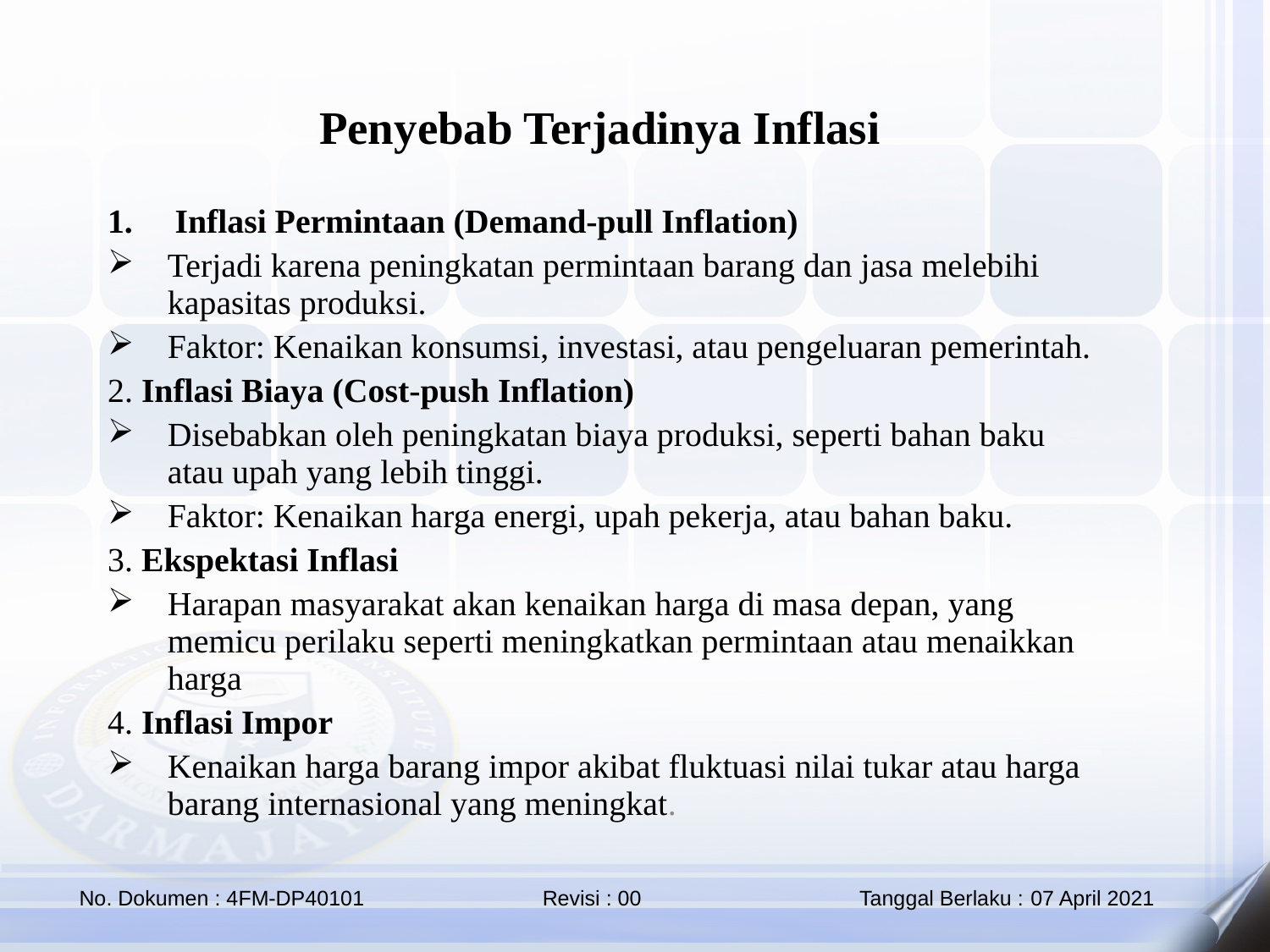

Penyebab Terjadinya Inflasi

Inflasi Permintaan (Demand-pull Inflation)
Terjadi karena peningkatan permintaan barang dan jasa melebihi kapasitas produksi.
Faktor: Kenaikan konsumsi, investasi, atau pengeluaran pemerintah.
2. Inflasi Biaya (Cost-push Inflation)
Disebabkan oleh peningkatan biaya produksi, seperti bahan baku atau upah yang lebih tinggi.
Faktor: Kenaikan harga energi, upah pekerja, atau bahan baku.
3. Ekspektasi Inflasi
Harapan masyarakat akan kenaikan harga di masa depan, yang memicu perilaku seperti meningkatkan permintaan atau menaikkan harga
4. Inflasi Impor
Kenaikan harga barang impor akibat fluktuasi nilai tukar atau harga barang internasional yang meningkat.